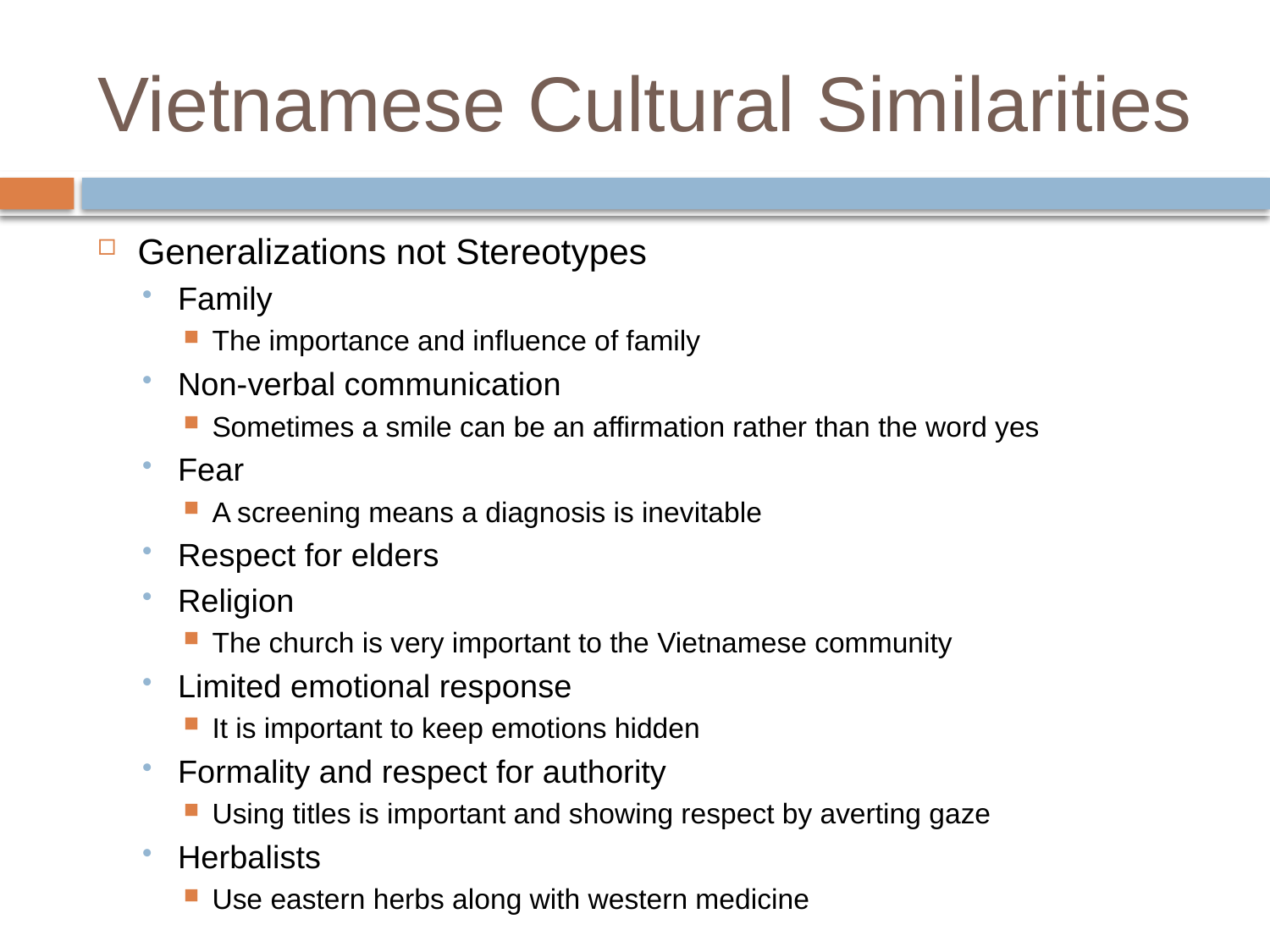

# Vietnamese Cultural Similarities
Generalizations not Stereotypes
Family
The importance and influence of family
Non-verbal communication
Sometimes a smile can be an affirmation rather than the word yes
Fear
A screening means a diagnosis is inevitable
Respect for elders
Religion
The church is very important to the Vietnamese community
Limited emotional response
It is important to keep emotions hidden
Formality and respect for authority
Using titles is important and showing respect by averting gaze
Herbalists
Use eastern herbs along with western medicine